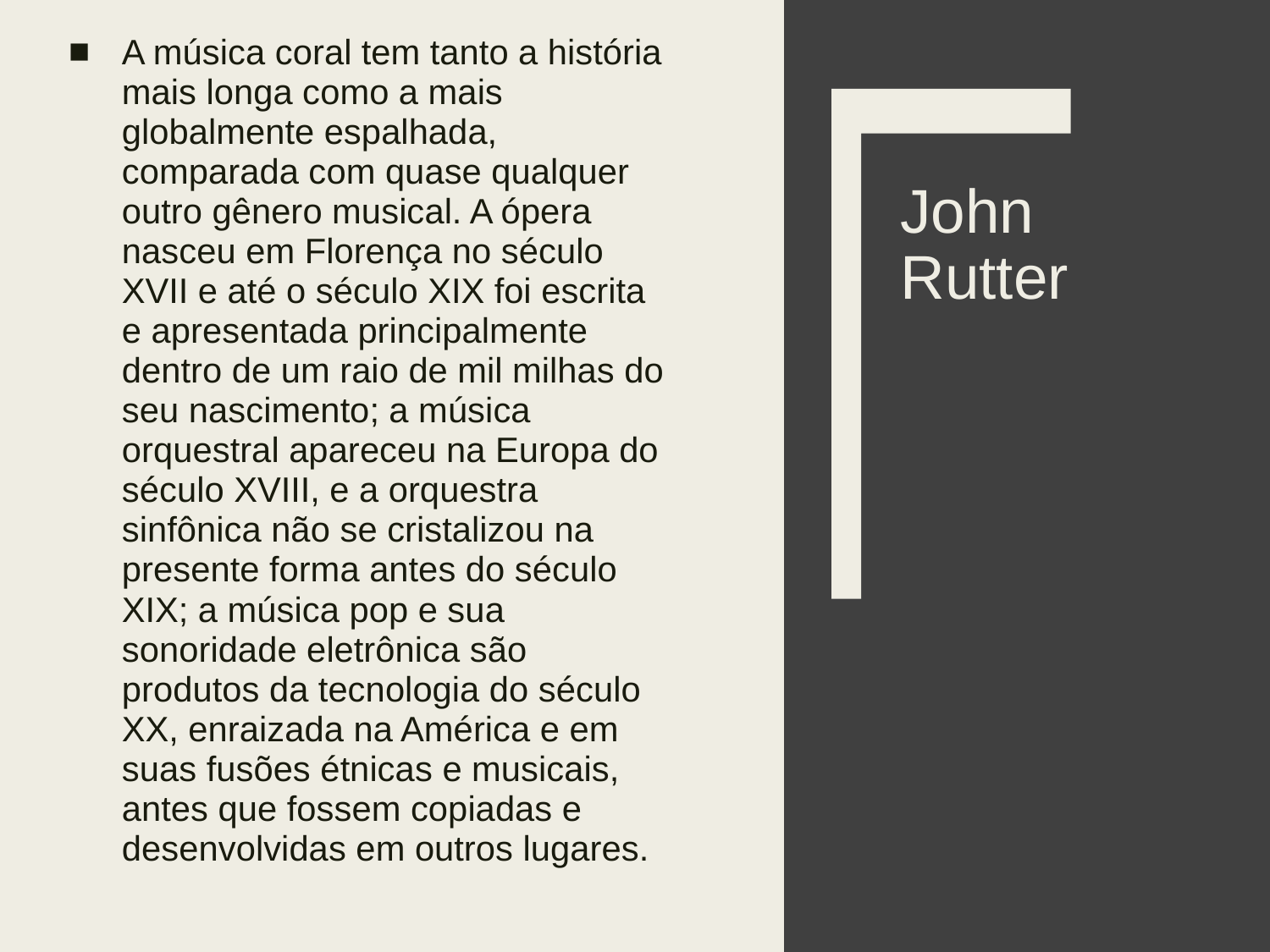

A música coral tem tanto a história mais longa como a mais globalmente espalhada, comparada com quase qualquer outro gênero musical. A ópera nasceu em Florença no século XVII e até o século XIX foi escrita e apresentada principalmente dentro de um raio de mil milhas do seu nascimento; a música orquestral apareceu na Europa do século XVIII, e a orquestra sinfônica não se cristalizou na presente forma antes do século XIX; a música pop e sua sonoridade eletrônica são produtos da tecnologia do século XX, enraizada na América e em suas fusões étnicas e musicais, antes que fossem copiadas e desenvolvidas em outros lugares.

# John Rutter